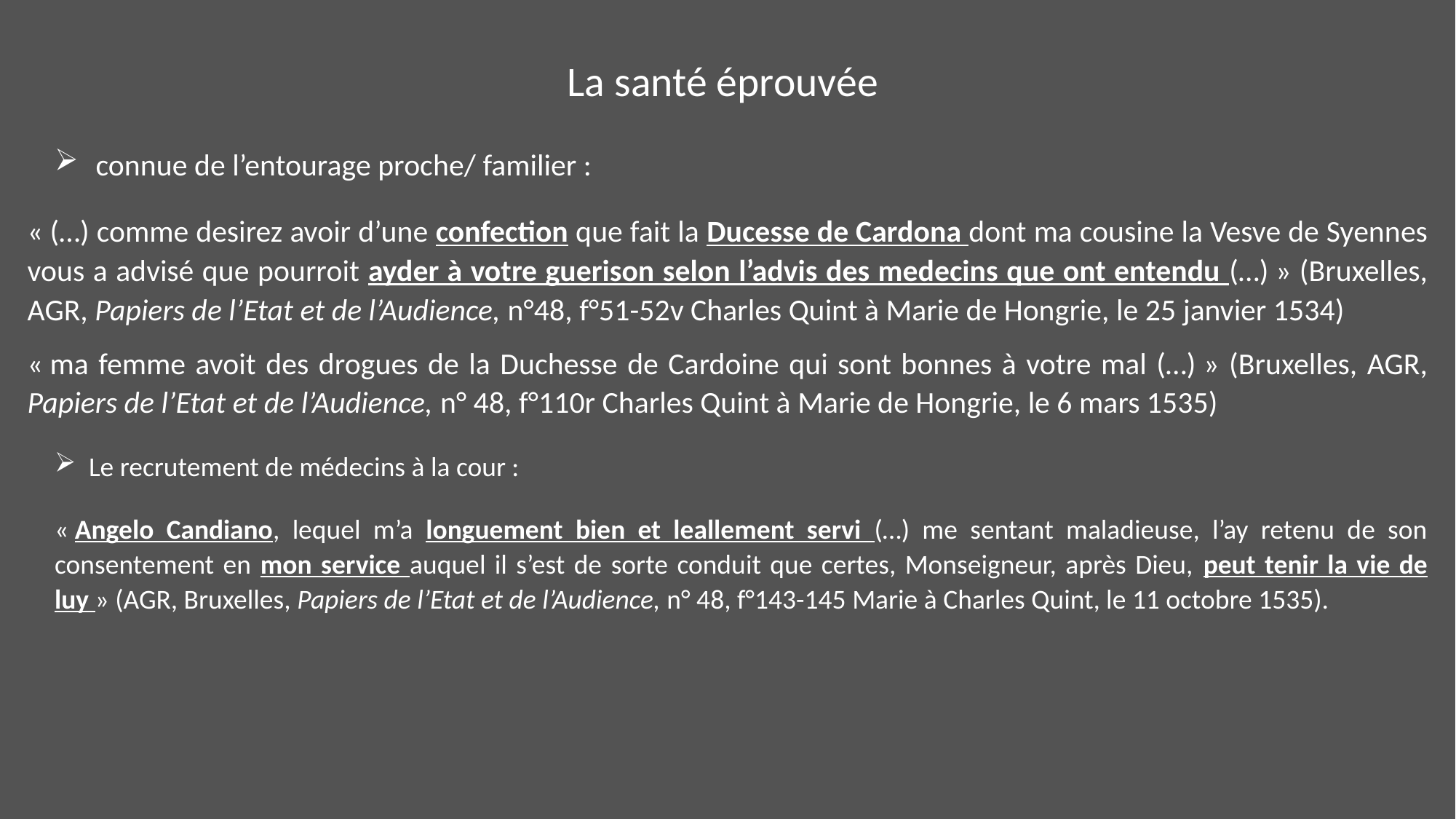

# La santé éprouvée
 connue de l’entourage proche/ familier :
« (…) comme desirez avoir d’une confection que fait la Ducesse de Cardona dont ma cousine la Vesve de Syennes vous a advisé que pourroit ayder à votre guerison selon l’advis des medecins que ont entendu (…) » (Bruxelles, AGR, Papiers de l’Etat et de l’Audience, n°48, f°51-52v Charles Quint à Marie de Hongrie, le 25 janvier 1534)
« ma femme avoit des drogues de la Duchesse de Cardoine qui sont bonnes à votre mal (…) » (Bruxelles, AGR, Papiers de l’Etat et de l’Audience, n° 48, f°110r Charles Quint à Marie de Hongrie, le 6 mars 1535)
Le recrutement de médecins à la cour :
« Angelo Candiano, lequel m’a longuement bien et leallement servi (…) me sentant maladieuse, l’ay retenu de son consentement en mon service auquel il s’est de sorte conduit que certes, Monseigneur, après Dieu, peut tenir la vie de luy » (AGR, Bruxelles, Papiers de l’Etat et de l’Audience, n° 48, f°143-145 Marie à Charles Quint, le 11 octobre 1535).